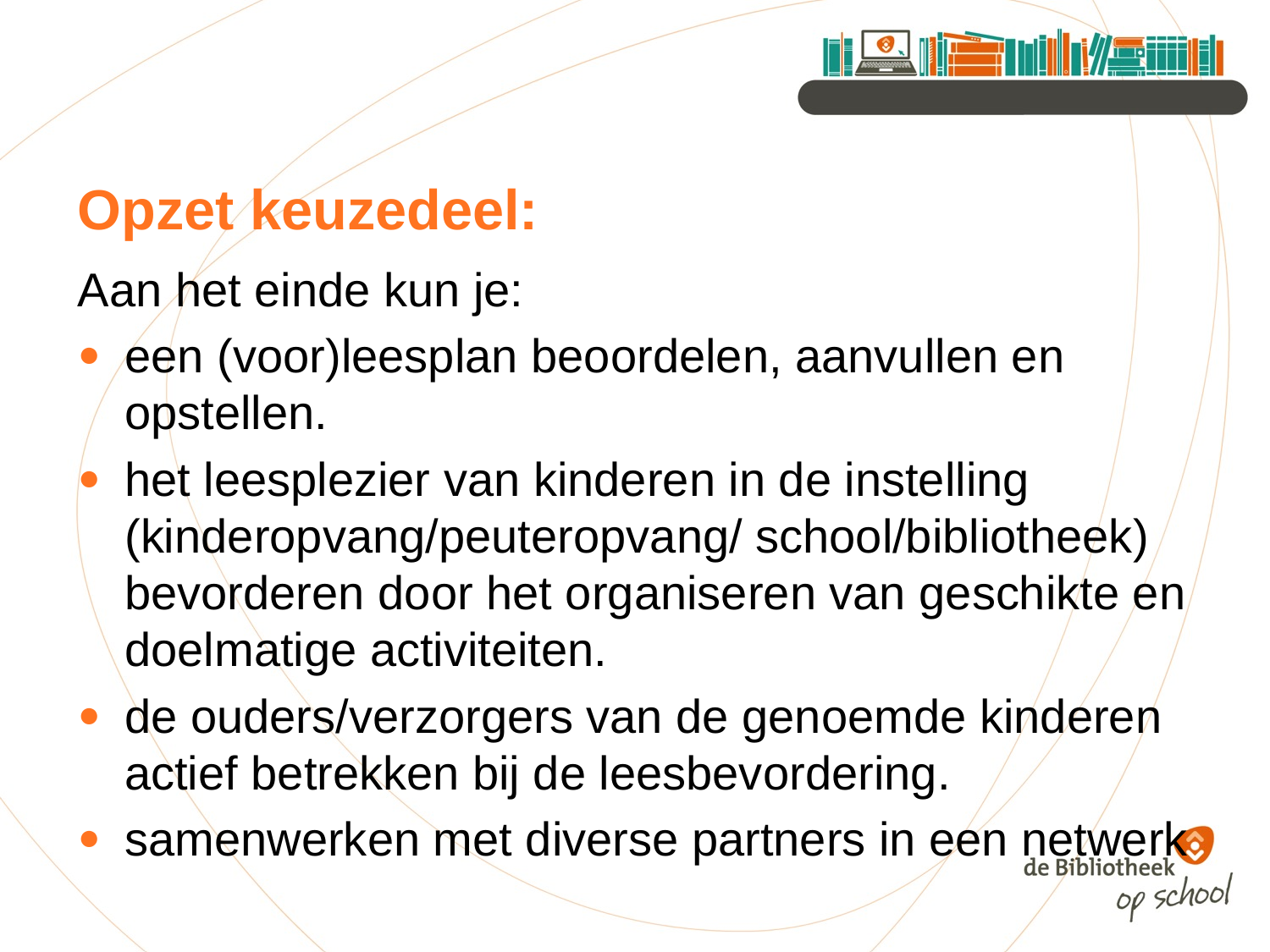

# Opzet keuzedeel:
Aan het einde kun je:
een (voor)leesplan beoordelen, aanvullen en opstellen.
het leesplezier van kinderen in de instelling (kinderopvang/peuteropvang/ school/bibliotheek) bevorderen door het organiseren van geschikte en doelmatige activiteiten.
de ouders/verzorgers van de genoemde kinderen actief betrekken bij de leesbevordering.
samenwerken met diverse partners in een netwerk